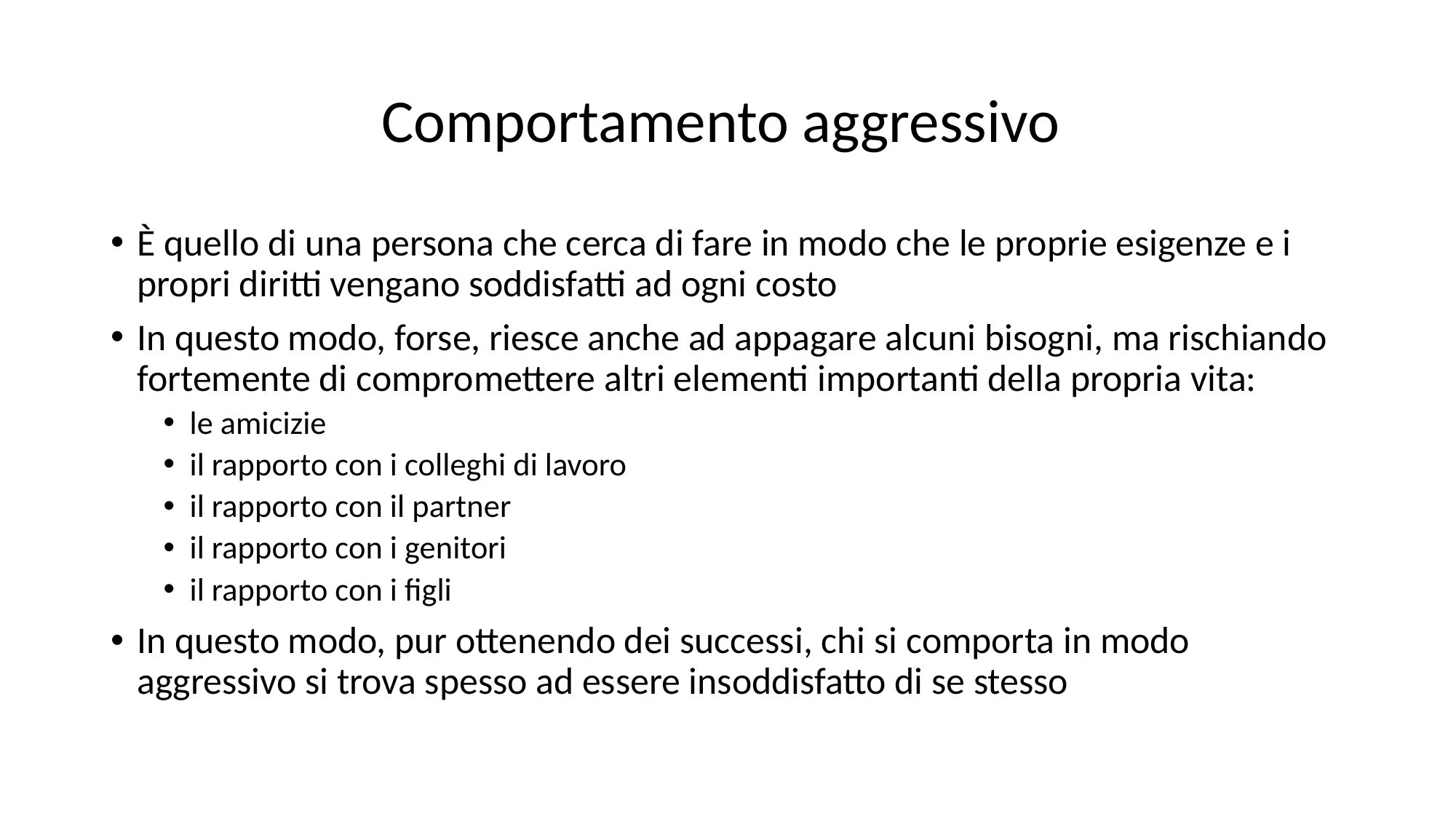

# Comportamento aggressivo
È quello di una persona che cerca di fare in modo che le proprie esigenze e i propri diritti vengano soddisfatti ad ogni costo
In questo modo, forse, riesce anche ad appagare alcuni bisogni, ma rischiando fortemente di compromettere altri elementi importanti della propria vita:
le amicizie
il rapporto con i colleghi di lavoro
il rapporto con il partner
il rapporto con i genitori
il rapporto con i figli
In questo modo, pur ottenendo dei successi, chi si comporta in modo aggressivo si trova spesso ad essere insoddisfatto di se stesso